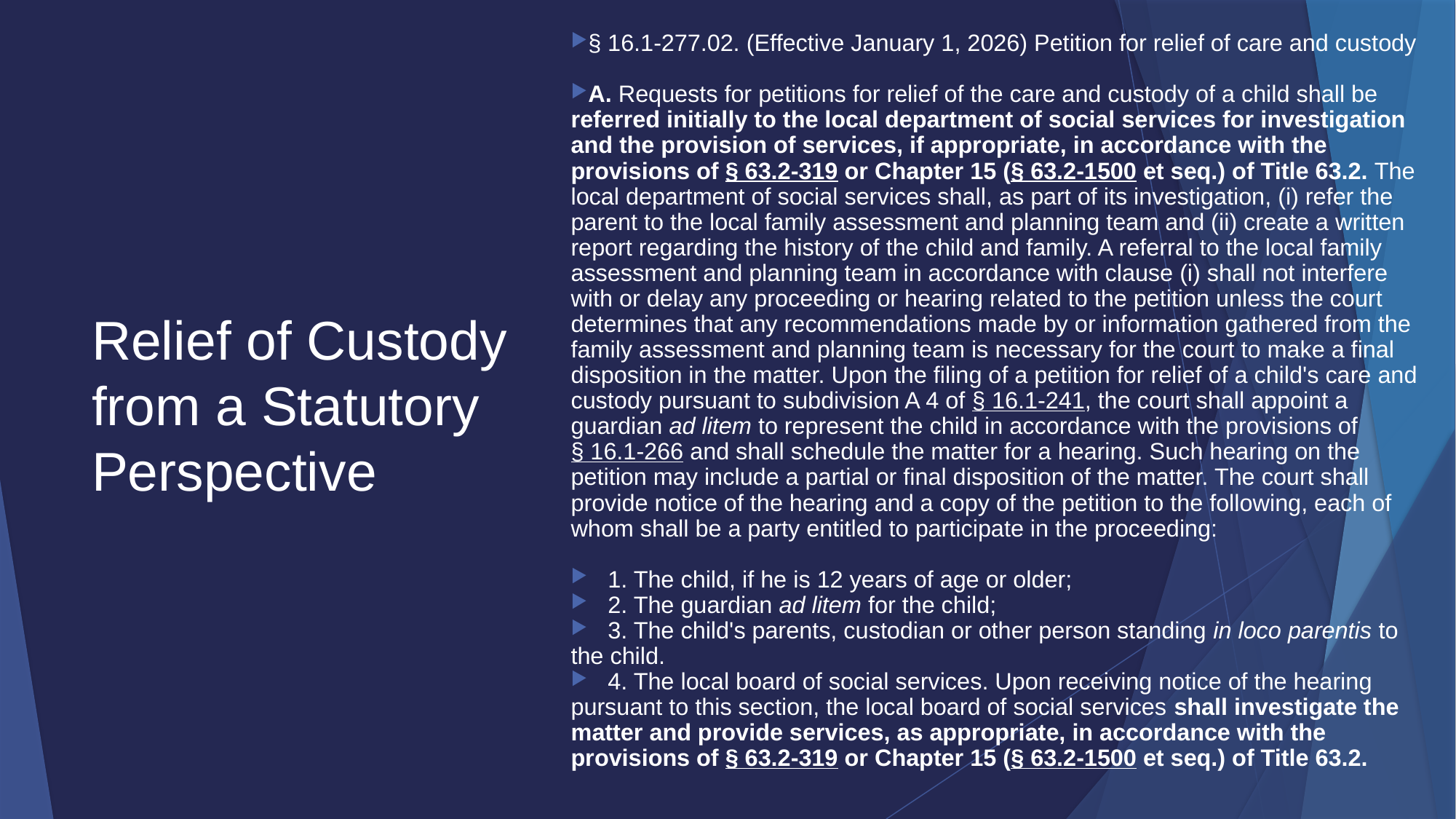

§ 16.1-277.02. (Effective January 1, 2026) Petition for relief of care and custody

A. Requests for petitions for relief of the care and custody of a child shall be referred initially to the local department of social services for investigation and the provision of services, if appropriate, in accordance with the provisions of § 63.2-319 or Chapter 15 (§ 63.2-1500 et seq.) of Title 63.2. The local department of social services shall, as part of its investigation, (i) refer the parent to the local family assessment and planning team and (ii) create a written report regarding the history of the child and family. A referral to the local family assessment and planning team in accordance with clause (i) shall not interfere with or delay any proceeding or hearing related to the petition unless the court determines that any recommendations made by or information gathered from the family assessment and planning team is necessary for the court to make a final disposition in the matter. Upon the filing of a petition for relief of a child's care and custody pursuant to subdivision A 4 of § 16.1-241, the court shall appoint a guardian ad litem to represent the child in accordance with the provisions of § 16.1-266 and shall schedule the matter for a hearing. Such hearing on the petition may include a partial or final disposition of the matter. The court shall provide notice of the hearing and a copy of the petition to the following, each of whom shall be a party entitled to participate in the proceeding:

   1. The child, if he is 12 years of age or older;
   2. The guardian ad litem for the child;
   3. The child's parents, custodian or other person standing in loco parentis to the child.
   4. The local board of social services. Upon receiving notice of the hearing pursuant to this section, the local board of social services shall investigate the matter and provide services, as appropriate, in accordance with the provisions of § 63.2-319 or Chapter 15 (§ 63.2-1500 et seq.) of Title 63.2.

# Relief of Custody from a Statutory Perspective